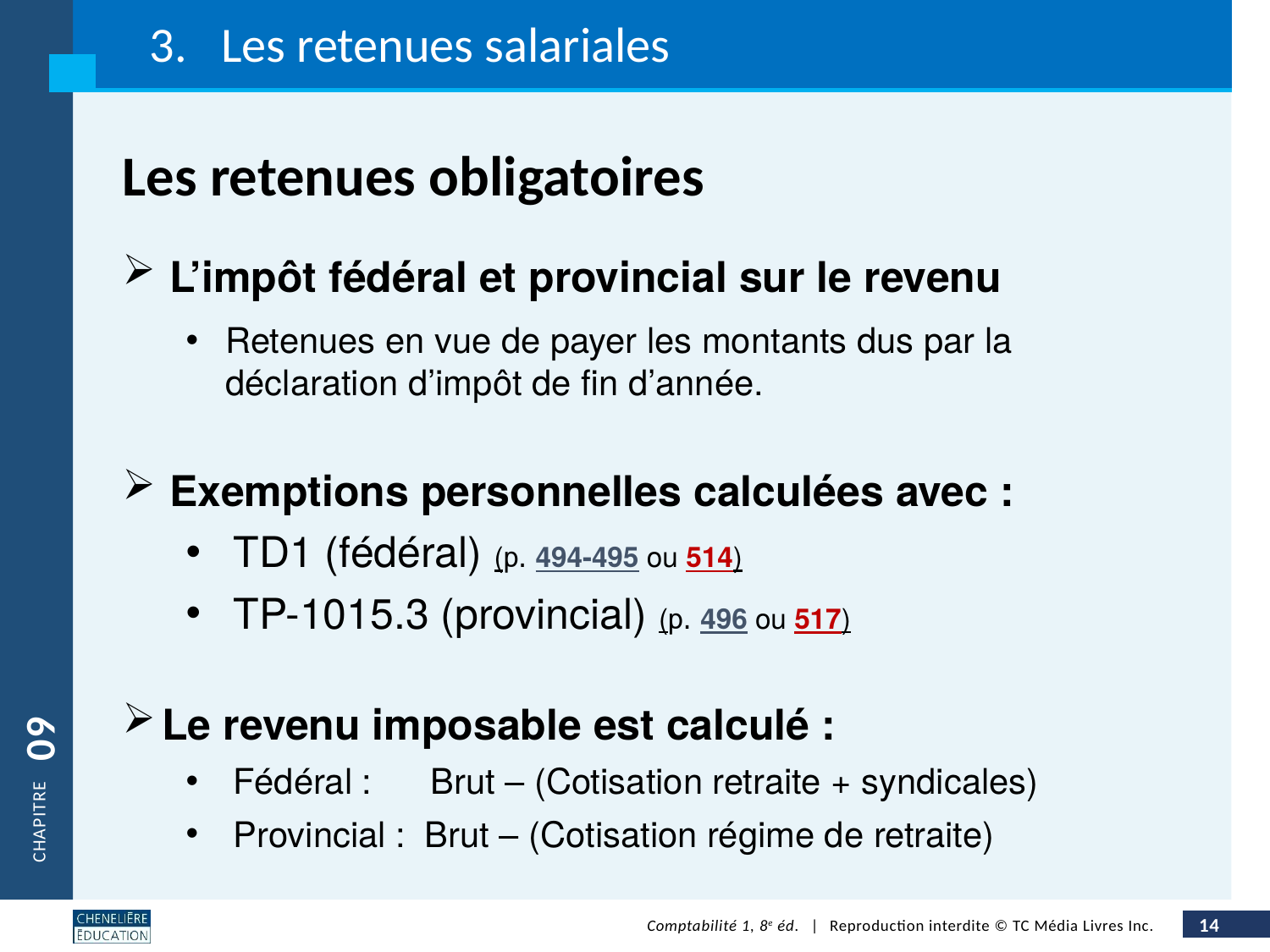

Les retenues salariales
Les retenues obligatoires
L’impôt fédéral et provincial sur le revenu
Retenues en vue de payer les montants dus par la déclaration d’impôt de fin d’année.

Exemptions personnelles calculées avec :
TD1 (fédéral) (p. 494-495 ou 514)
TP-1015.3 (provincial) (p. 496 ou 517)

Le revenu imposable est calculé :
Fédéral :      Brut – (Cotisation retraite + syndicales)
Provincial :  Brut – (Cotisation régime de retraite)

09